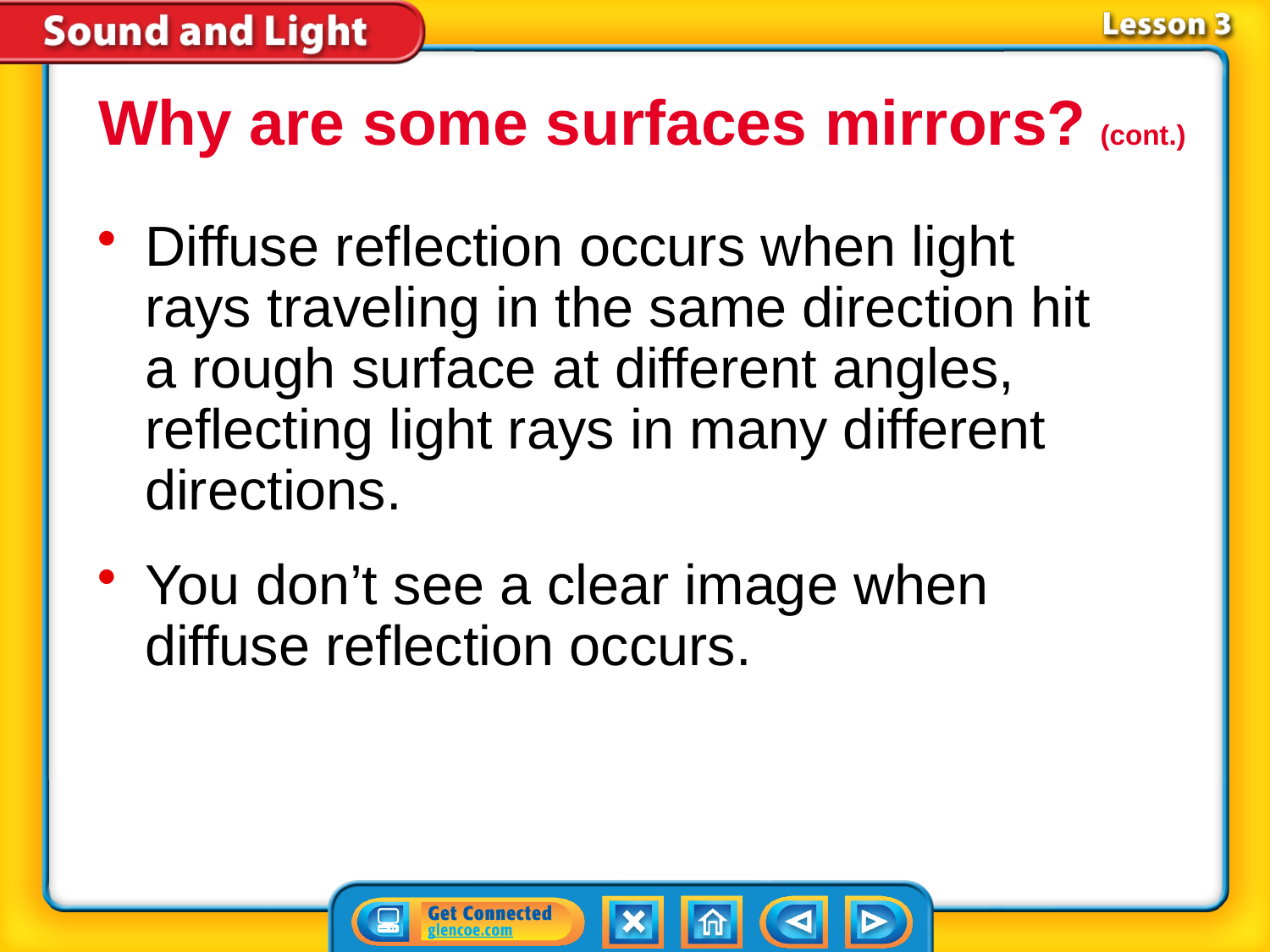

Why are some surfaces mirrors? (cont.)
Diffuse reflection occurs when light rays traveling in the same direction hit a rough surface at different angles, reflecting light rays in many different directions.
You don’t see a clear image when diffuse reflection occurs.
# Lesson 3-1